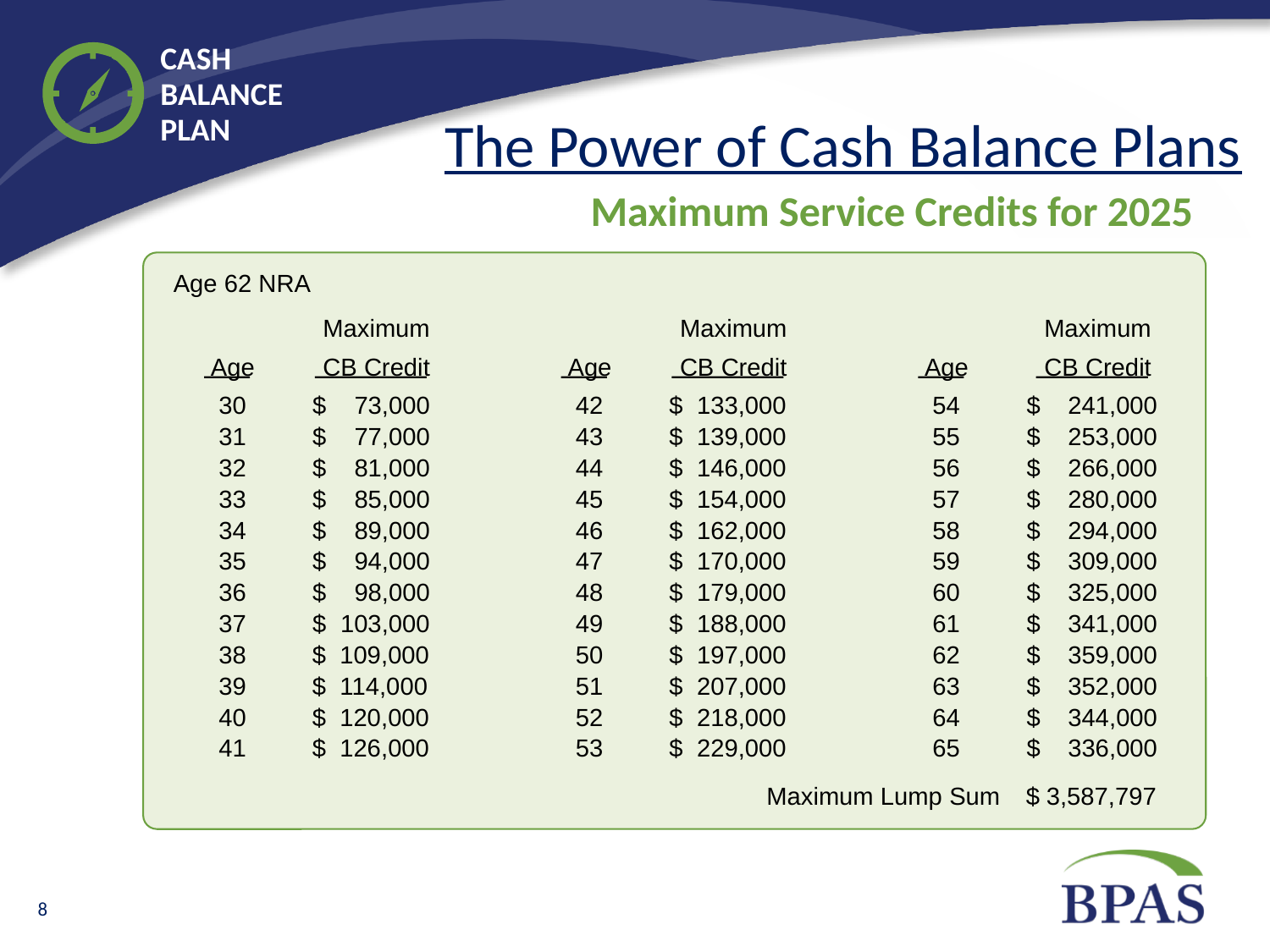

The Power of Cash Balance Plans
Maximum Service Credits for 2025

Age 62 NRA
Maximum
Maximum
Maximum
Age
CB Credit
Age
CB Credit
Age
CB Credit

30
$

73,000
42
$

133,000
54
$

241,000
31
$

77,000
43
$

139,000
55
$

253,000
32
$

81,000
44
$

146,000
56
$

266,000
33
$

85,000
45
$

154,000
57
$

280,000
34
$

89,000
46
$

162,000
58
$

294,000
35
$

94,000
47
$

170,000
59
$

309,000
36
$

98,000
48
$

179,000
60
$

325,000
37
$
103,000

49
$

188,000
61
$

341,000
38
$

109,000
50
$

197,000
62
$

359,000
39
$

114,000
51
$

207,000
63
$

352,000
40
$

120,000
52
$

218,000
64
$

344,000
41
$

126,000
53
$

229,000
65
$

336,000
Maximum Lump Sum
$
3,587,797

8